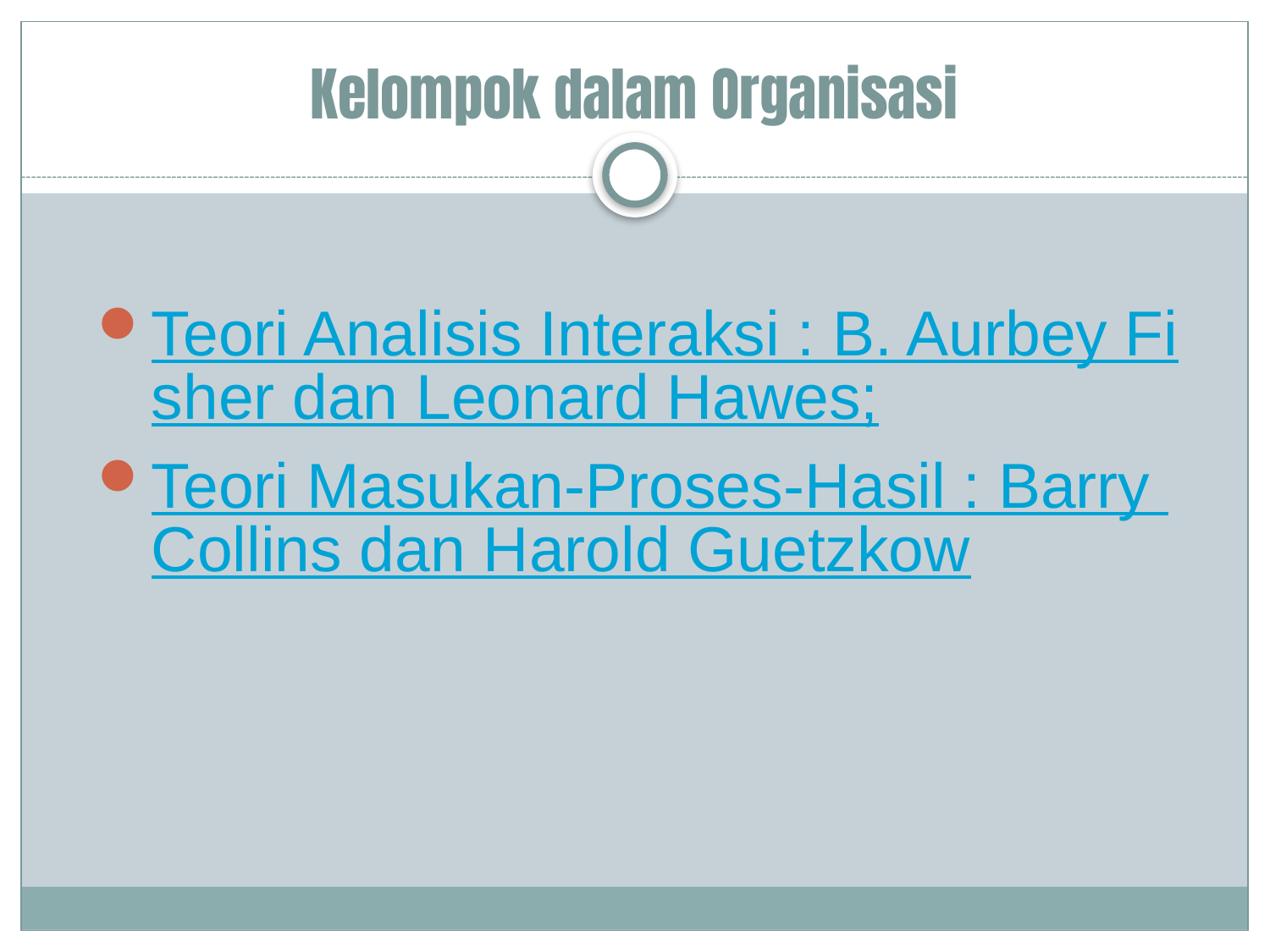

# Kelompok dalam Organisasi
Teori Analisis Interaksi : B. Aurbey Fisher dan Leonard Hawes;
Teori Masukan-Proses-Hasil : Barry Collins dan Harold Guetzkow